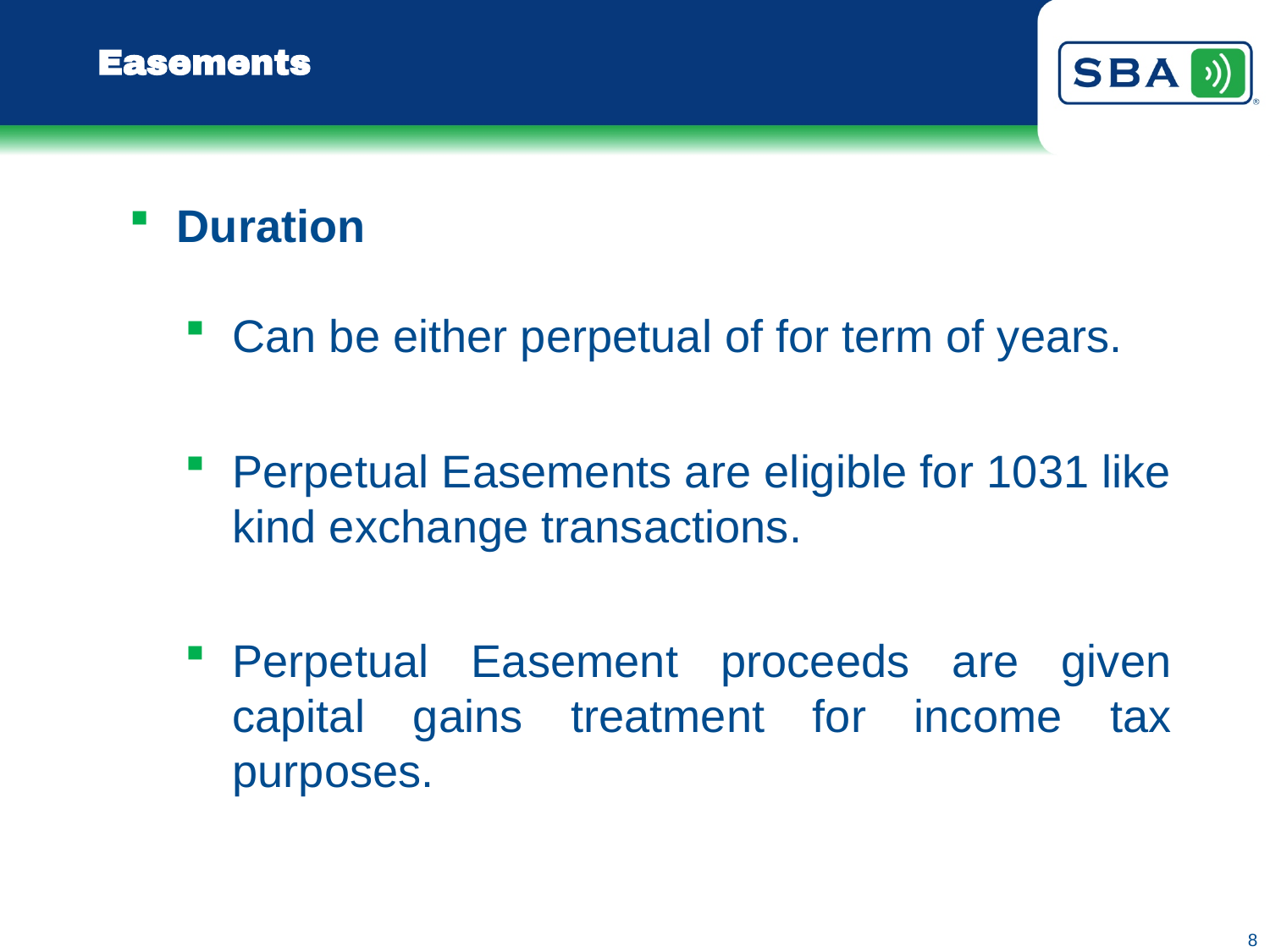

# Easements
Duration

Can be either perpetual of for term of years.

Perpetual Easements are eligible for 1031 like kind exchange transactions.

Perpetual Easement proceeds are given capital gains treatment for income tax purposes.